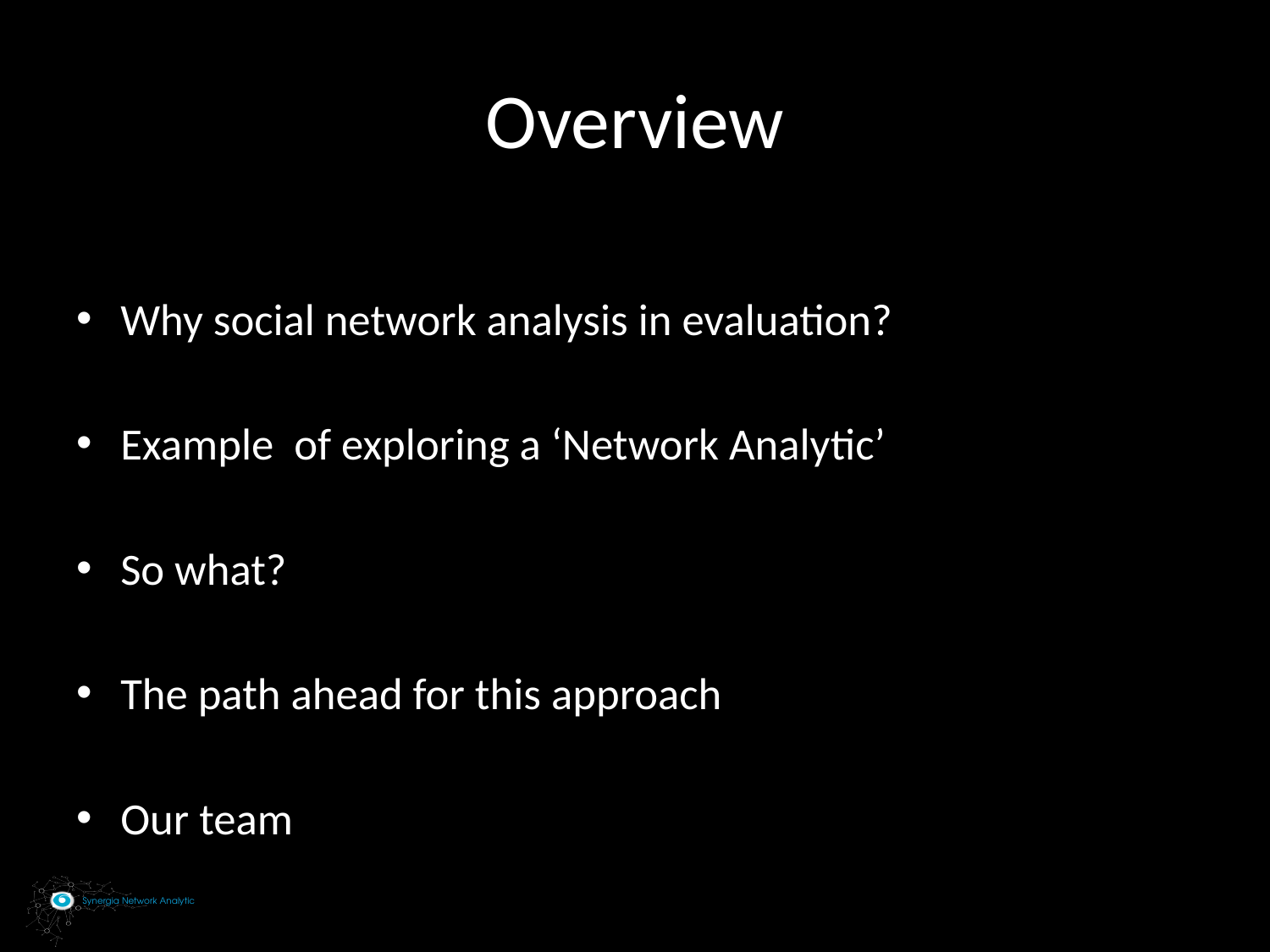

# Overview

Why social network analysis in evaluation?

Example  of exploring a ‘Network Analytic’

So what?

The path ahead for this approach

Our team